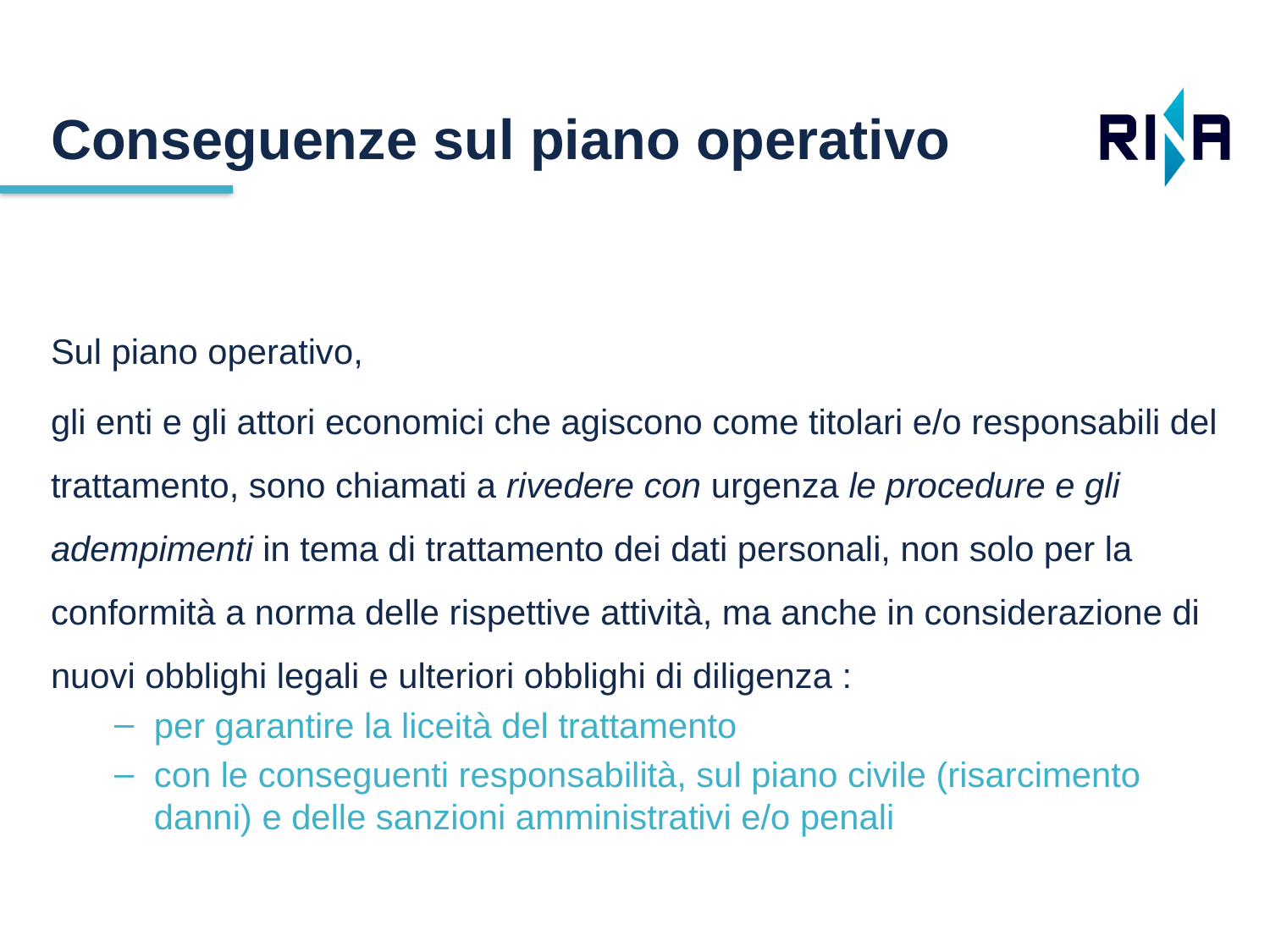

Conseguenze sul piano operativo
Sul piano operativo,
gli enti e gli attori economici che agiscono come titolari e/o responsabili del trattamento, sono chiamati a rivedere con urgenza le procedure e gli adempimenti in tema di trattamento dei dati personali, non solo per la conformità a norma delle rispettive attività, ma anche in considerazione di nuovi obblighi legali e ulteriori obblighi di diligenza :
per garantire la liceità del trattamento
con le conseguenti responsabilità, sul piano civile (risarcimento danni) e delle sanzioni amministrativi e/o penali